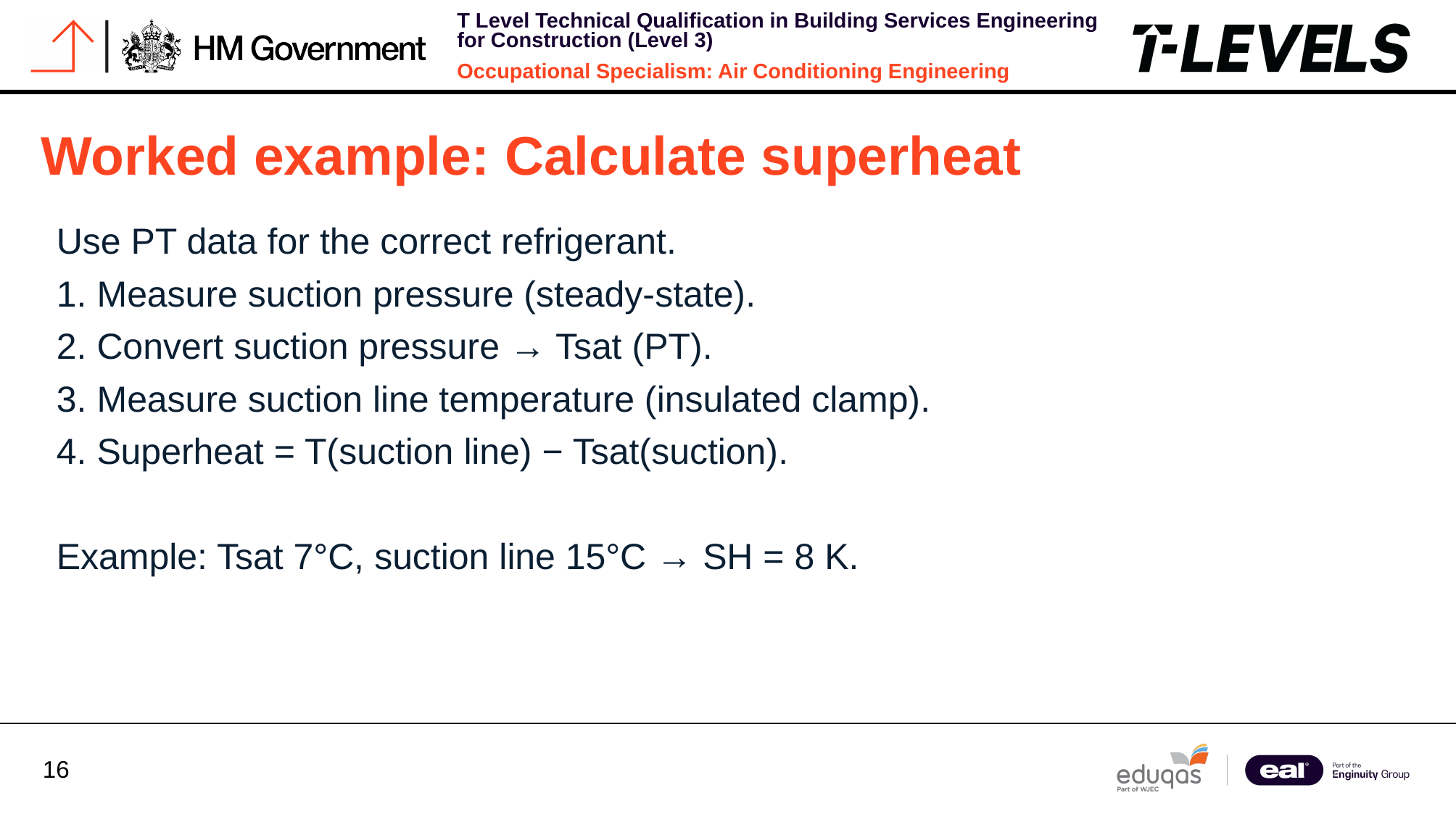

Worked example: Calculate superheat
Use PT data for the correct refrigerant.
1. Measure suction pressure (steady-state).
2. Convert suction pressure → Tsat (PT).
3. Measure suction line temperature (insulated clamp).
4. Superheat = T(suction line) − Tsat(suction).

Example: Tsat 7°C, suction line 15°C → SH = 8 K.